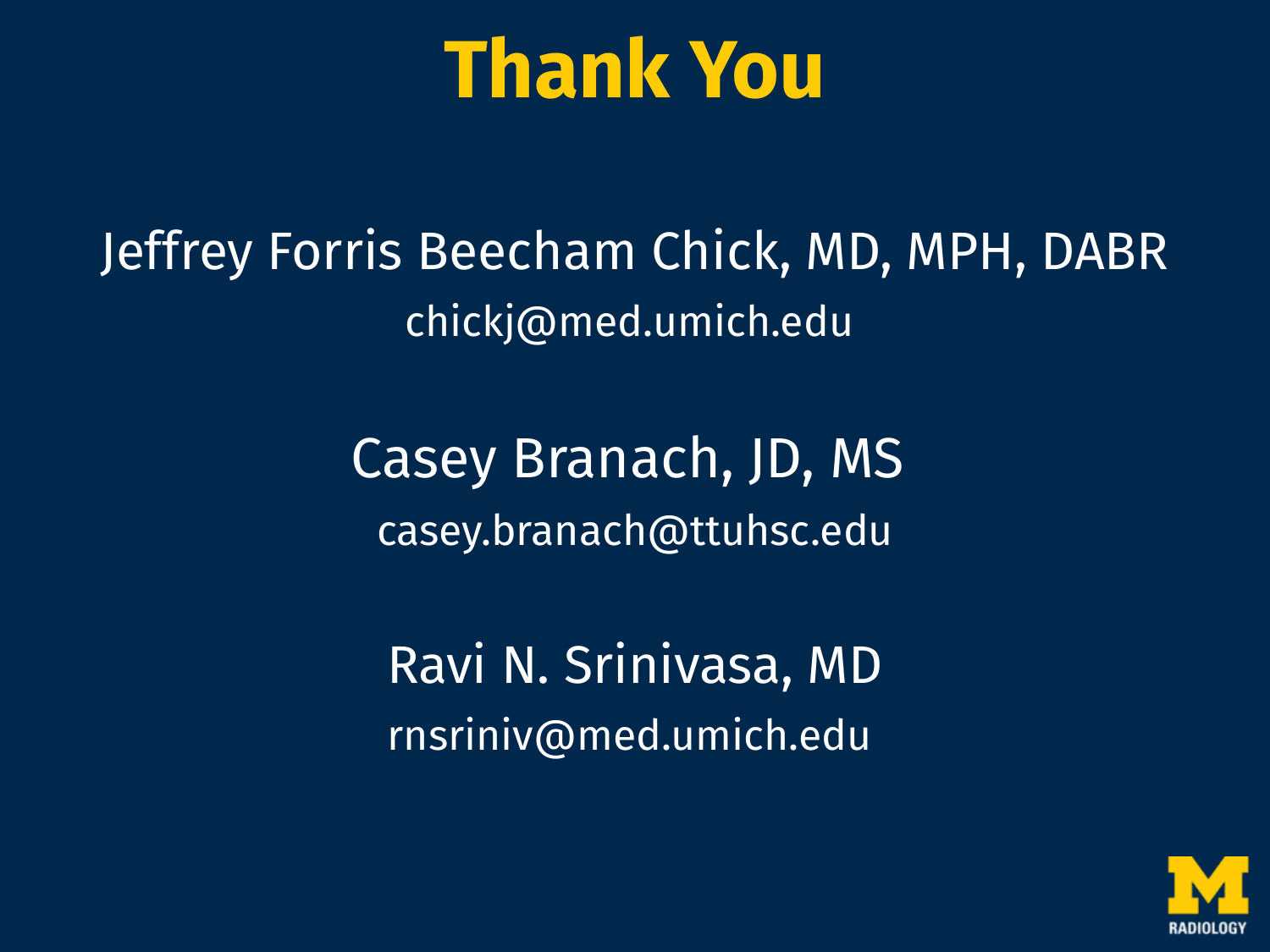

# Thank You

Jeffrey Forris Beecham Chick, MD, MPH, DABR
chickj@med.umich.edu

Casey Branach, JD, MS
casey.branach@ttuhsc.edu

Ravi N. Srinivasa, MD
rnsriniv@med.umich.edu